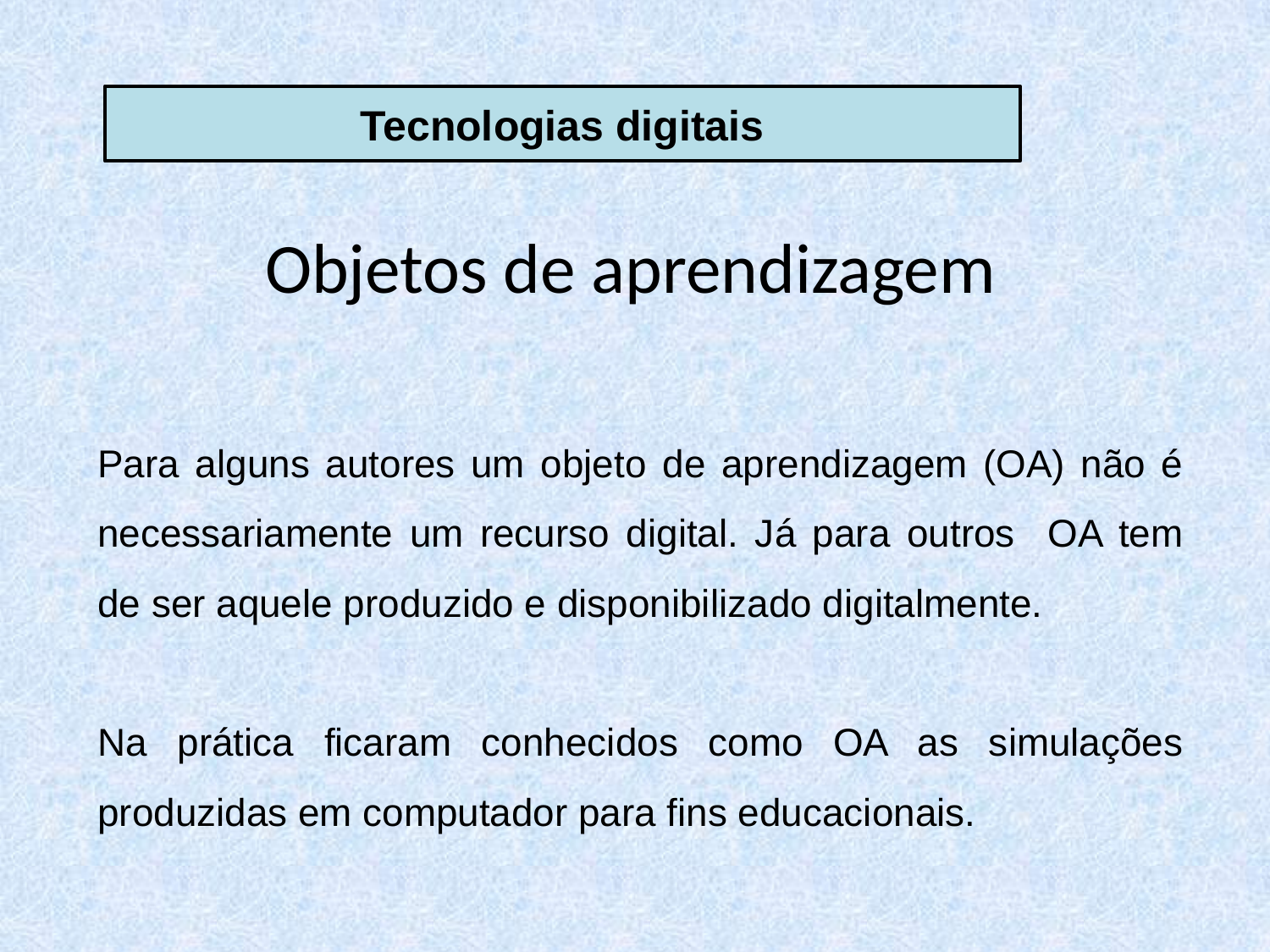

Tecnologias digitais
Objetos de aprendizagem

Para alguns autores um objeto de aprendizagem (OA) não é necessariamente um recurso digital. Já para outros  OA tem de ser aquele produzido e disponibilizado digitalmente.

Na prática ficaram conhecidos como OA as simulações produzidas em computador para fins educacionais.
19